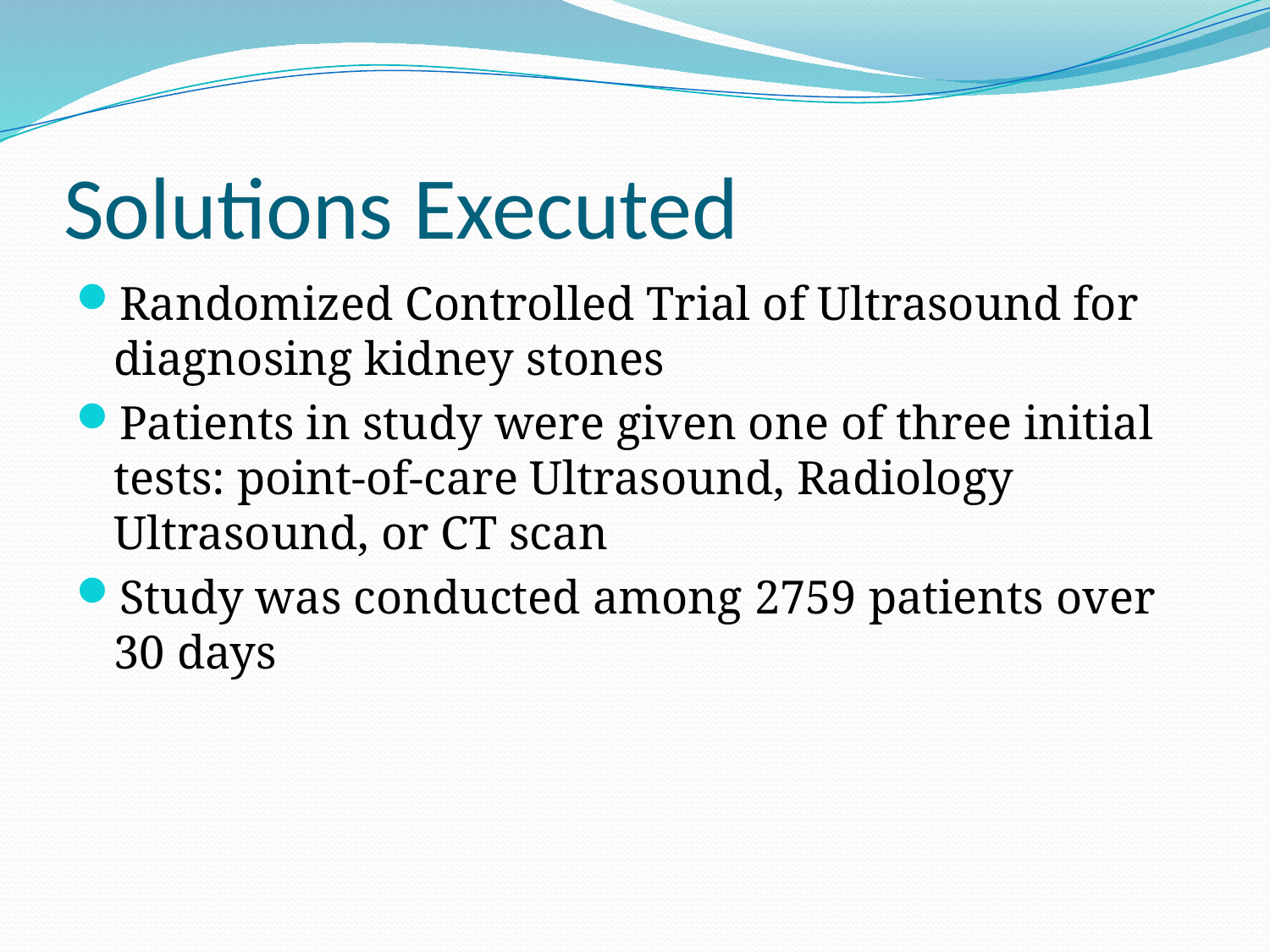

# Solutions Executed
Randomized Controlled Trial of Ultrasound for diagnosing kidney stones
Patients in study were given one of three initial tests: point-of-care Ultrasound, Radiology Ultrasound, or CT scan
Study was conducted among 2759 patients over 30 days